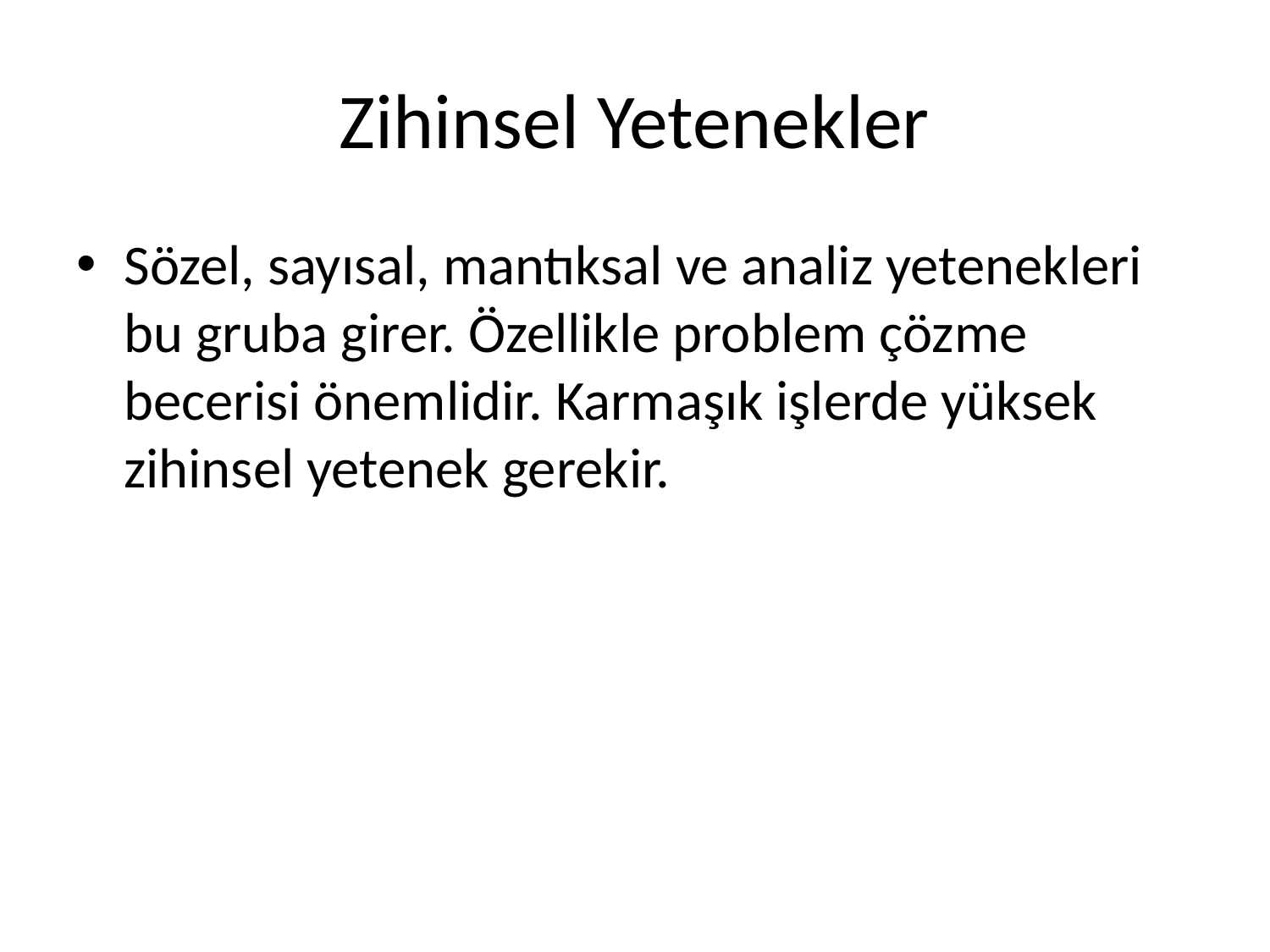

# Zihinsel Yetenekler
Sözel, sayısal, mantıksal ve analiz yetenekleri bu gruba girer. Özellikle problem çözme becerisi önemlidir. Karmaşık işlerde yüksek zihinsel yetenek gerekir.